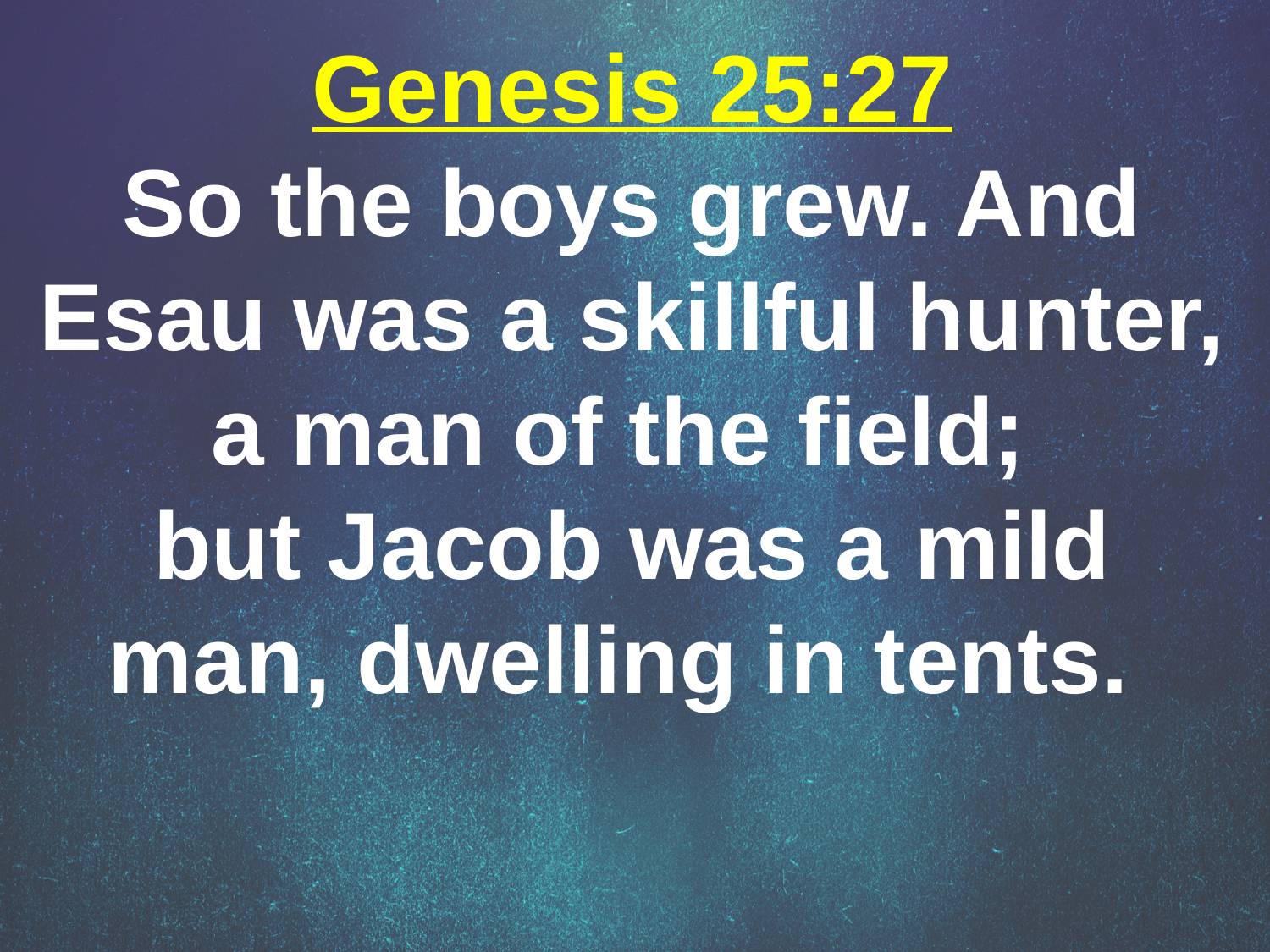

Genesis 25:27
So the boys grew. And Esau was a skillful hunter, a man of the field;
but Jacob was a mild man, dwelling in tents.